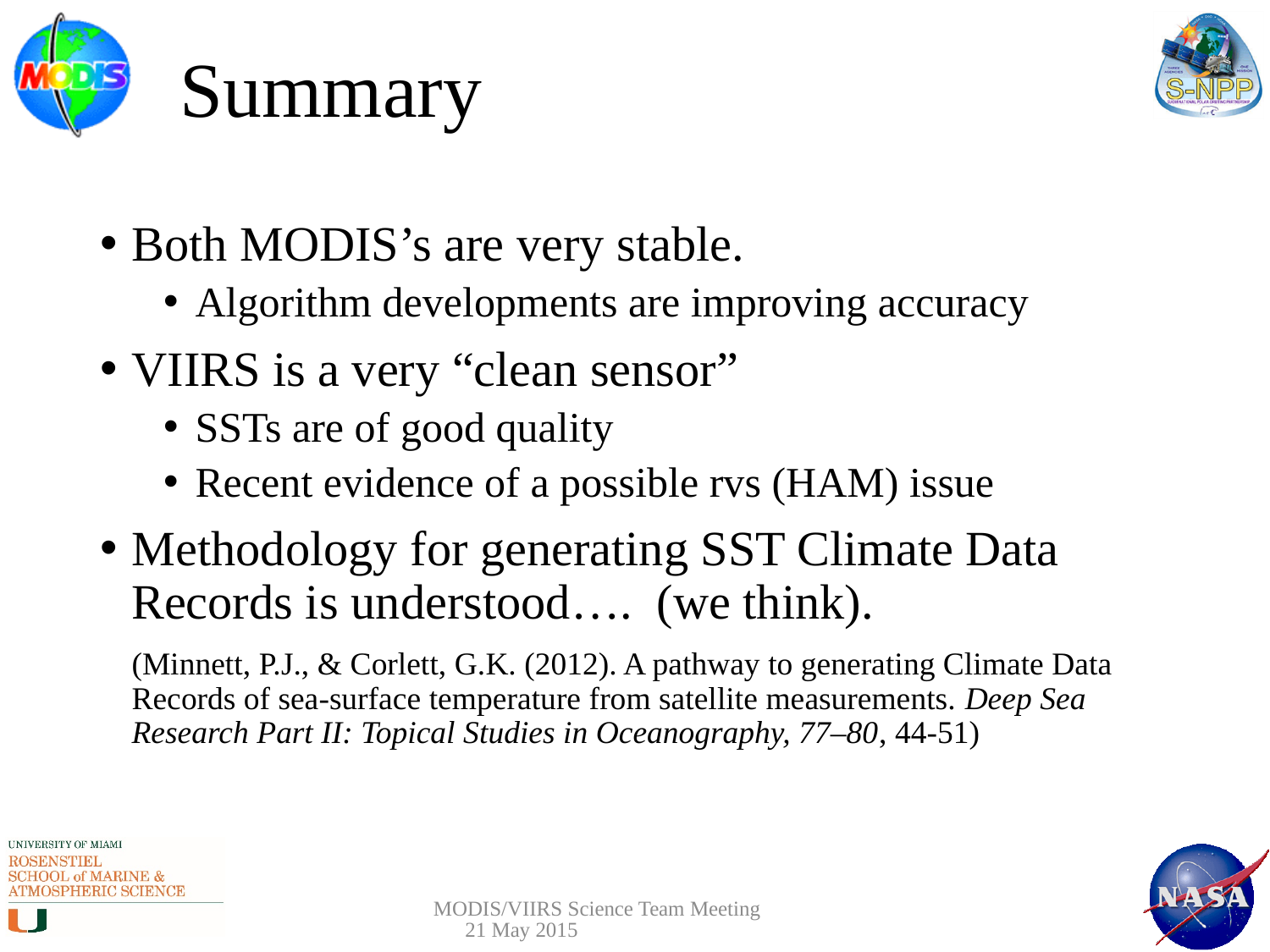

# Summary
Both MODIS’s are very stable.
Algorithm developments are improving accuracy
VIIRS is a very “clean sensor”
SSTs are of good quality
Recent evidence of a possible rvs (HAM) issue
Methodology for generating SST Climate Data Records is understood….  (we think).
(Minnett, P.J., & Corlett, G.K. (2012). A pathway to generating Climate Data Records of sea-surface temperature from satellite measurements. Deep Sea Research Part II: Topical Studies in Oceanography, 77–80, 44-51)

MODIS/VIIRS Science Team Meeting                    21 May 2015